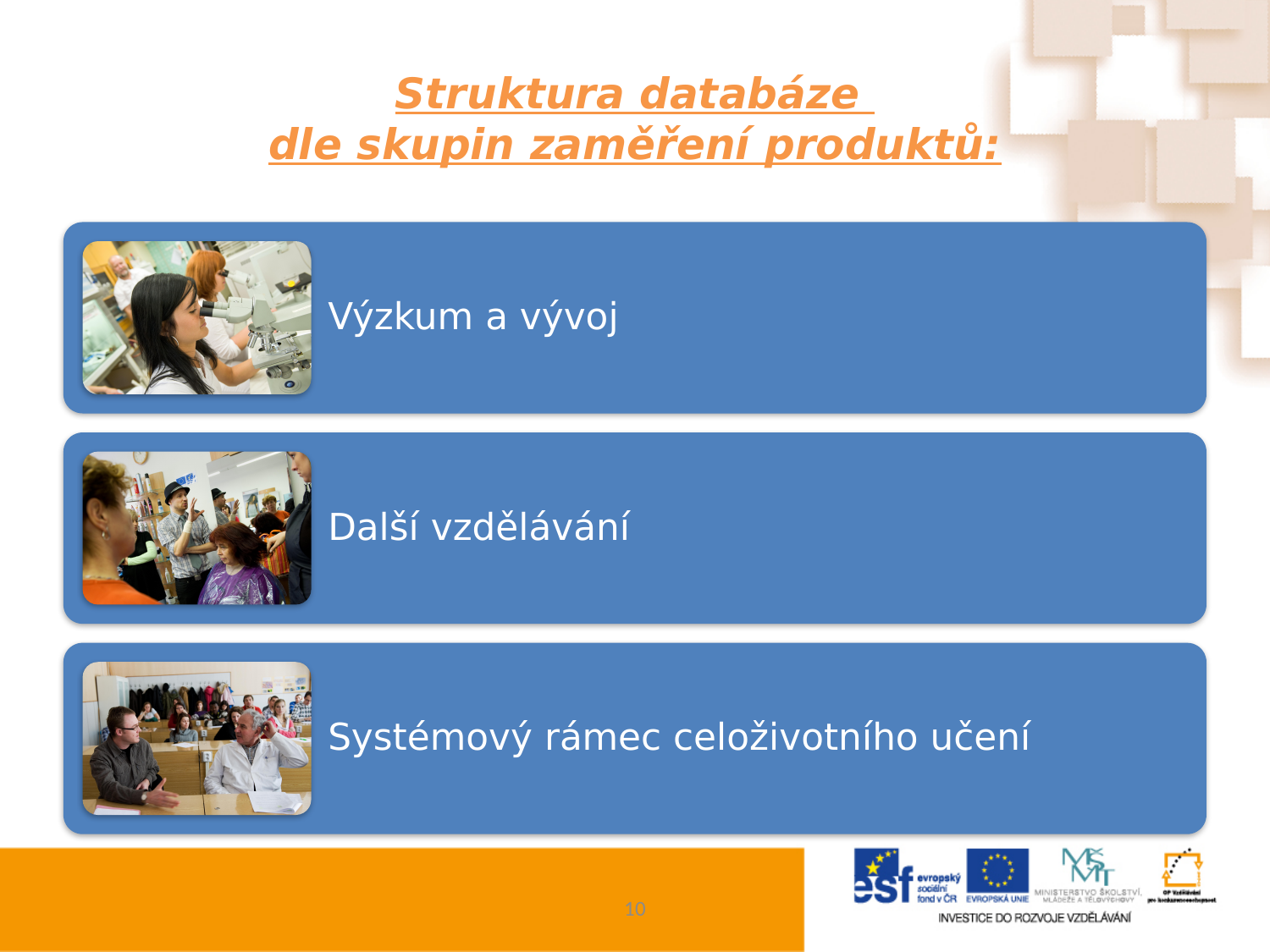

# Struktura databáze dle skupin zaměření produktů:
Výzkum a vývoj
Další vzdělávání
Systémový rámec celoživotního učení
10